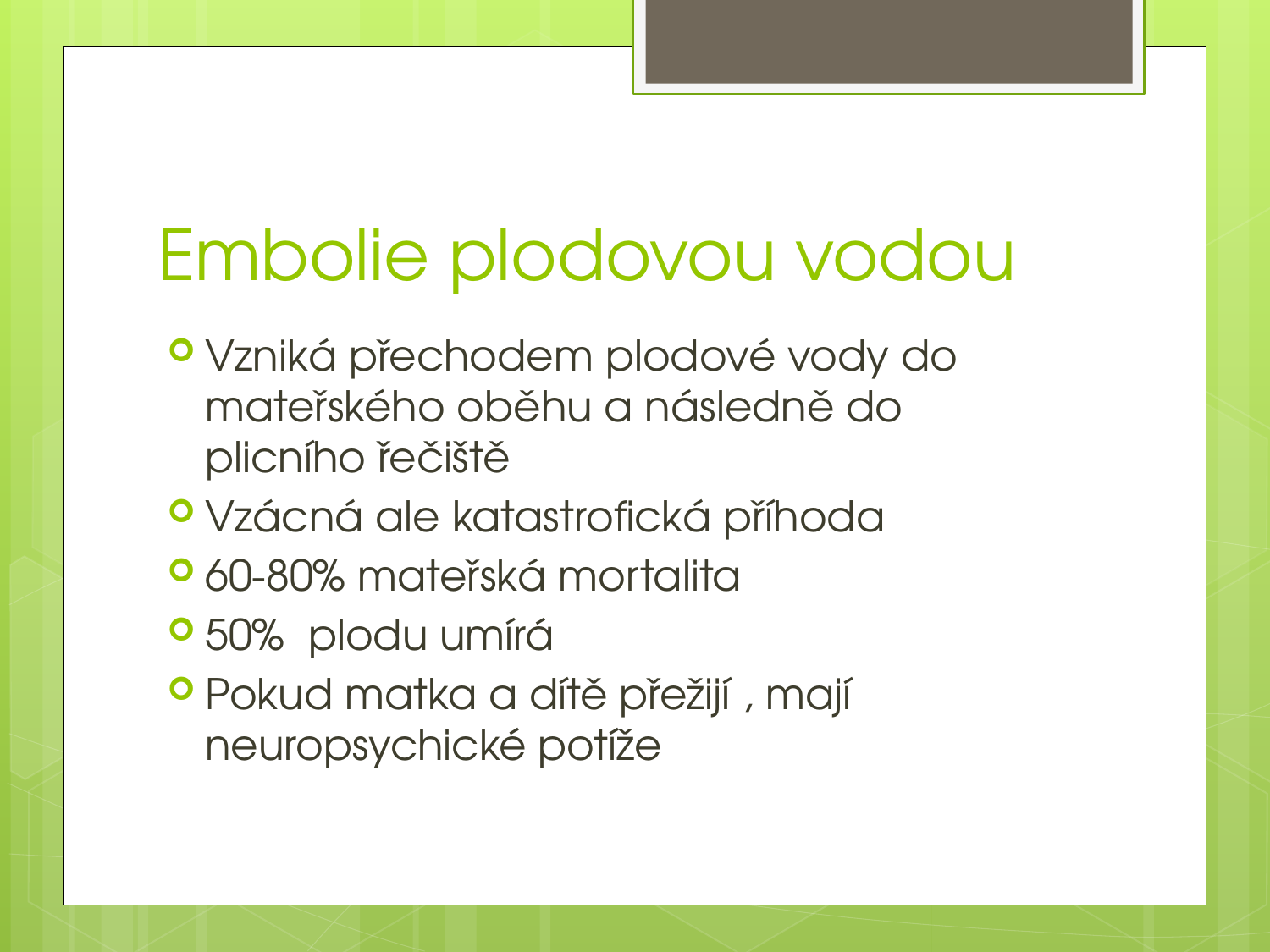

# Embolie plodovou vodou
Vzniká přechodem plodové vody do mateřského oběhu a následně do plicního řečiště
Vzácná ale katastrofická příhoda
60-80% mateřská mortalita
50%  plodu umírá
Pokud matka a dítě přežijí , mají neuropsychické potíže